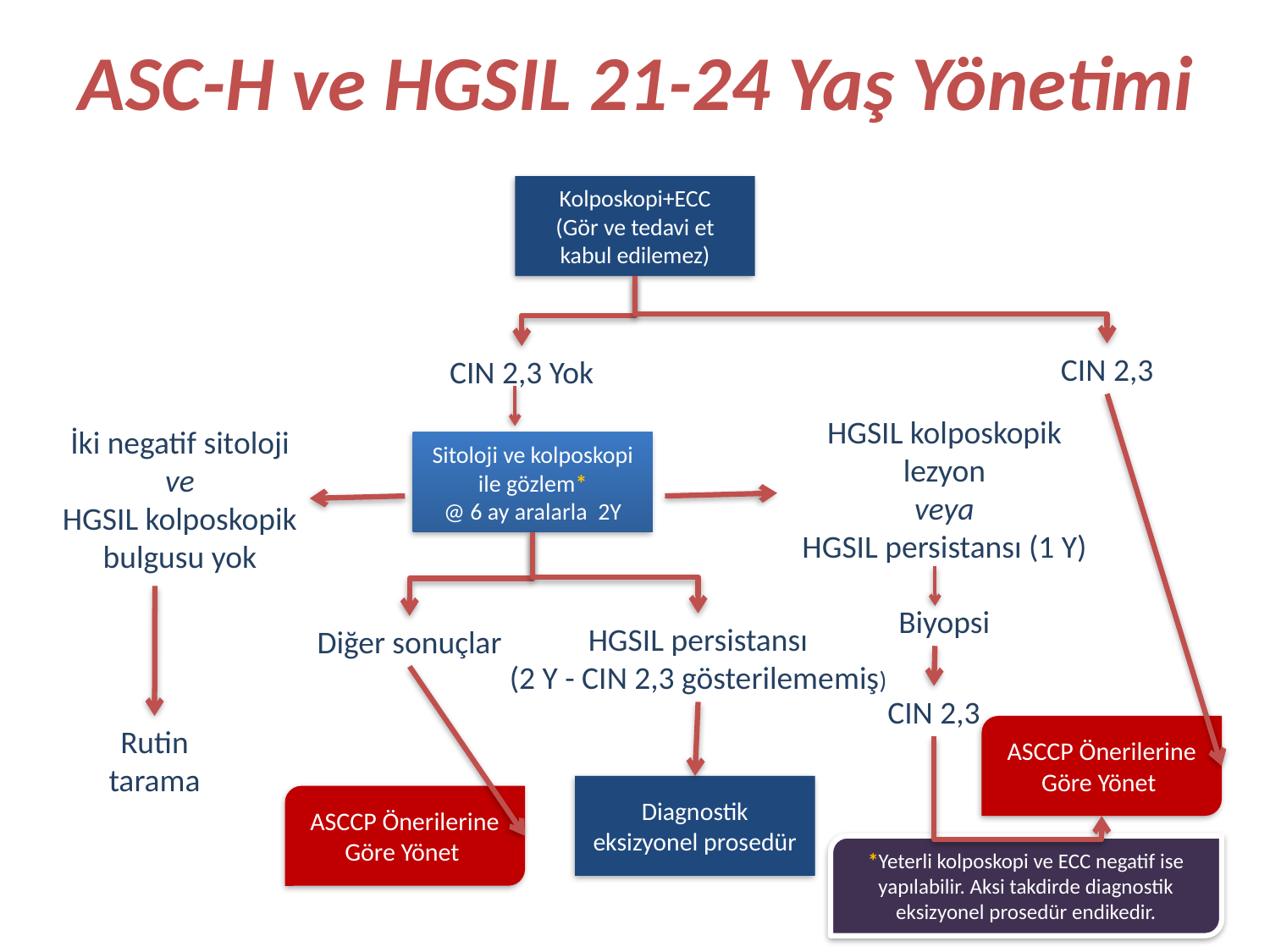

# ASC-H ve HGSIL 21-24 Yaş Yönetimi
Kolposkopi+ECC
(Gör ve tedavi et kabul edilemez)
CIN 2,3
CIN 2,3 Yok
HGSIL kolposkopik lezyon
veya
HGSIL persistansı (1 Y)
İki negatif sitoloji
ve
HGSIL kolposkopik
bulgusu yok
Sitoloji ve kolposkopi ile gözlem*
@ 6 ay aralarla  2Y
Biyopsi
HGSIL persistansı
(2 Y - CIN 2,3 gösterilememiş)
Diğer sonuçlar
CIN 2,3
Rutin
tarama
ASCCP Önerilerine Göre Yönet
Diagnostik eksizyonel prosedür
ASCCP Önerilerine Göre Yönet
*Yeterli kolposkopi ve ECC negatif ise yapılabilir. Aksi takdirde diagnostik eksizyonel prosedür endikedir.